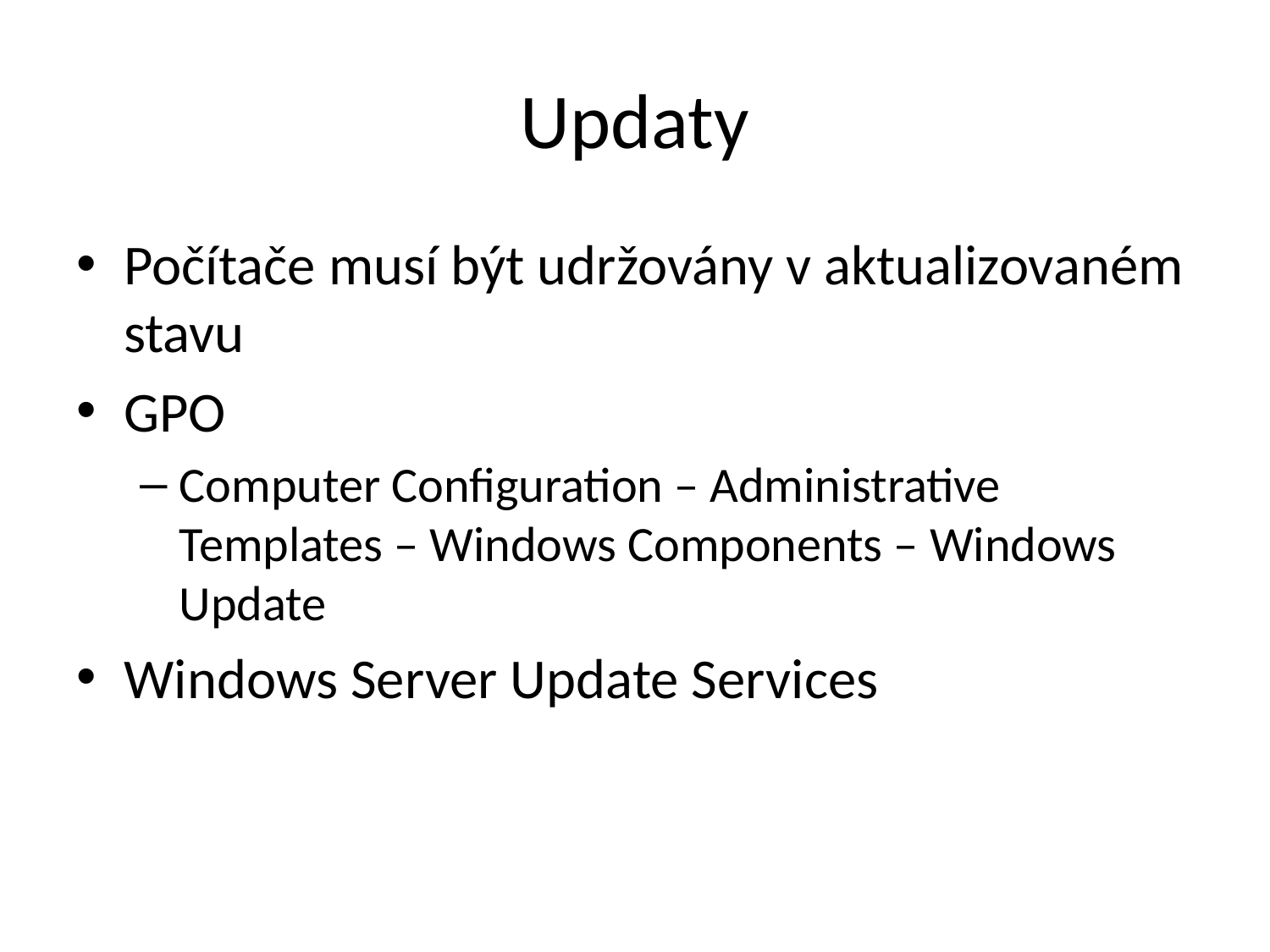

# Updaty
Počítače musí být udržovány v aktualizovaném stavu
GPO
Computer Configuration – Administrative Templates – Windows Components – Windows Update
Windows Server Update Services